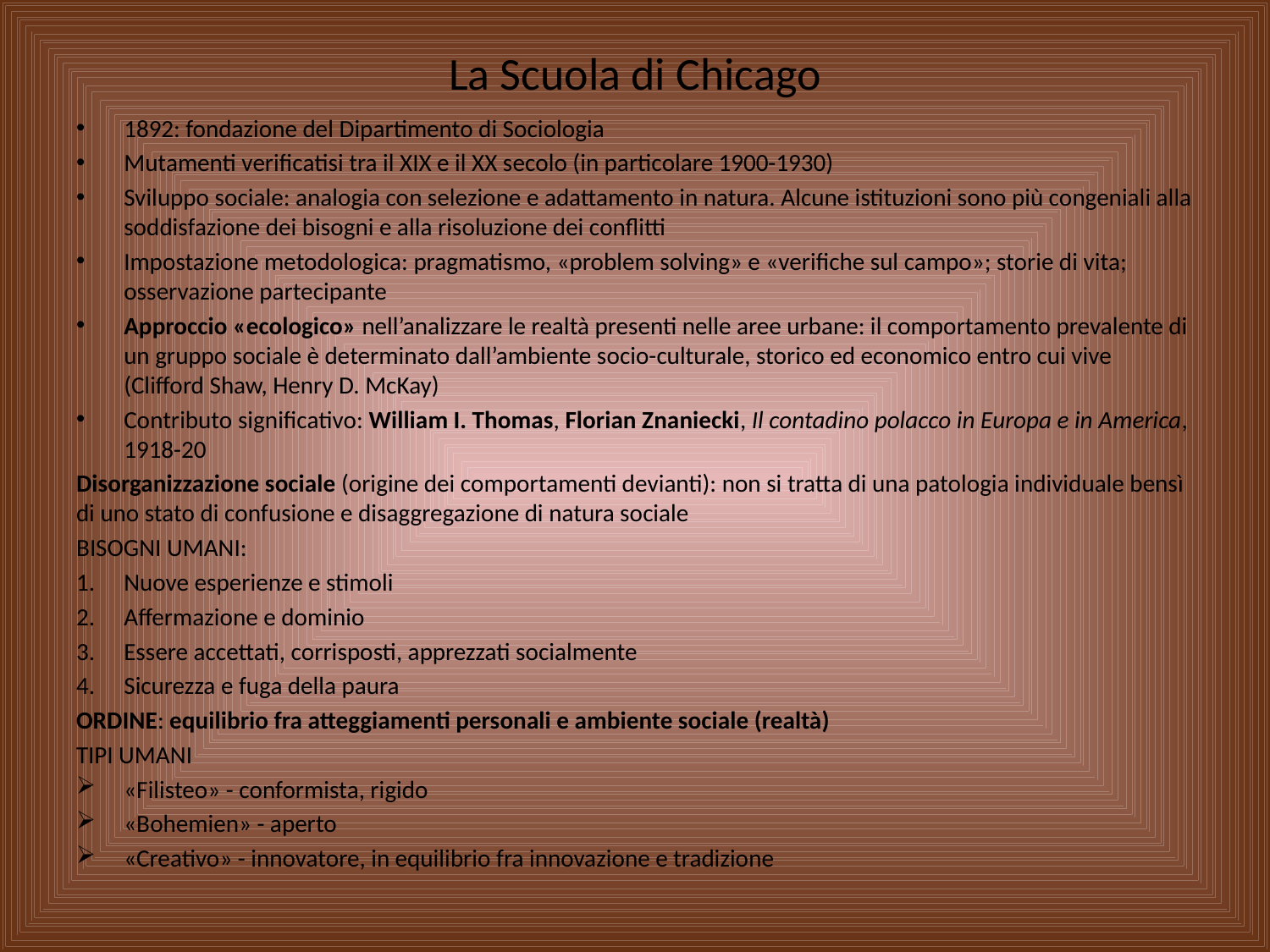

# La Scuola di Chicago
1892: fondazione del Dipartimento di Sociologia
Mutamenti verificatisi tra il XIX e il XX secolo (in particolare 1900-1930)
Sviluppo sociale: analogia con selezione e adattamento in natura. Alcune istituzioni sono più congeniali alla soddisfazione dei bisogni e alla risoluzione dei conflitti
Impostazione metodologica: pragmatismo, «problem solving» e «verifiche sul campo»; storie di vita; osservazione partecipante
Approccio «ecologico» nell’analizzare le realtà presenti nelle aree urbane: il comportamento prevalente di un gruppo sociale è determinato dall’ambiente socio-culturale, storico ed economico entro cui vive (Clifford Shaw, Henry D. McKay)
Contributo significativo: William I. Thomas, Florian Znaniecki, Il contadino polacco in Europa e in America, 1918-20
Disorganizzazione sociale (origine dei comportamenti devianti): non si tratta di una patologia individuale bensì di uno stato di confusione e disaggregazione di natura sociale
BISOGNI UMANI:
Nuove esperienze e stimoli
Affermazione e dominio
Essere accettati, corrisposti, apprezzati socialmente
Sicurezza e fuga della paura
ORDINE: equilibrio fra atteggiamenti personali e ambiente sociale (realtà)
TIPI UMANI
«Filisteo» - conformista, rigido
«Bohemien» - aperto
«Creativo» - innovatore, in equilibrio fra innovazione e tradizione